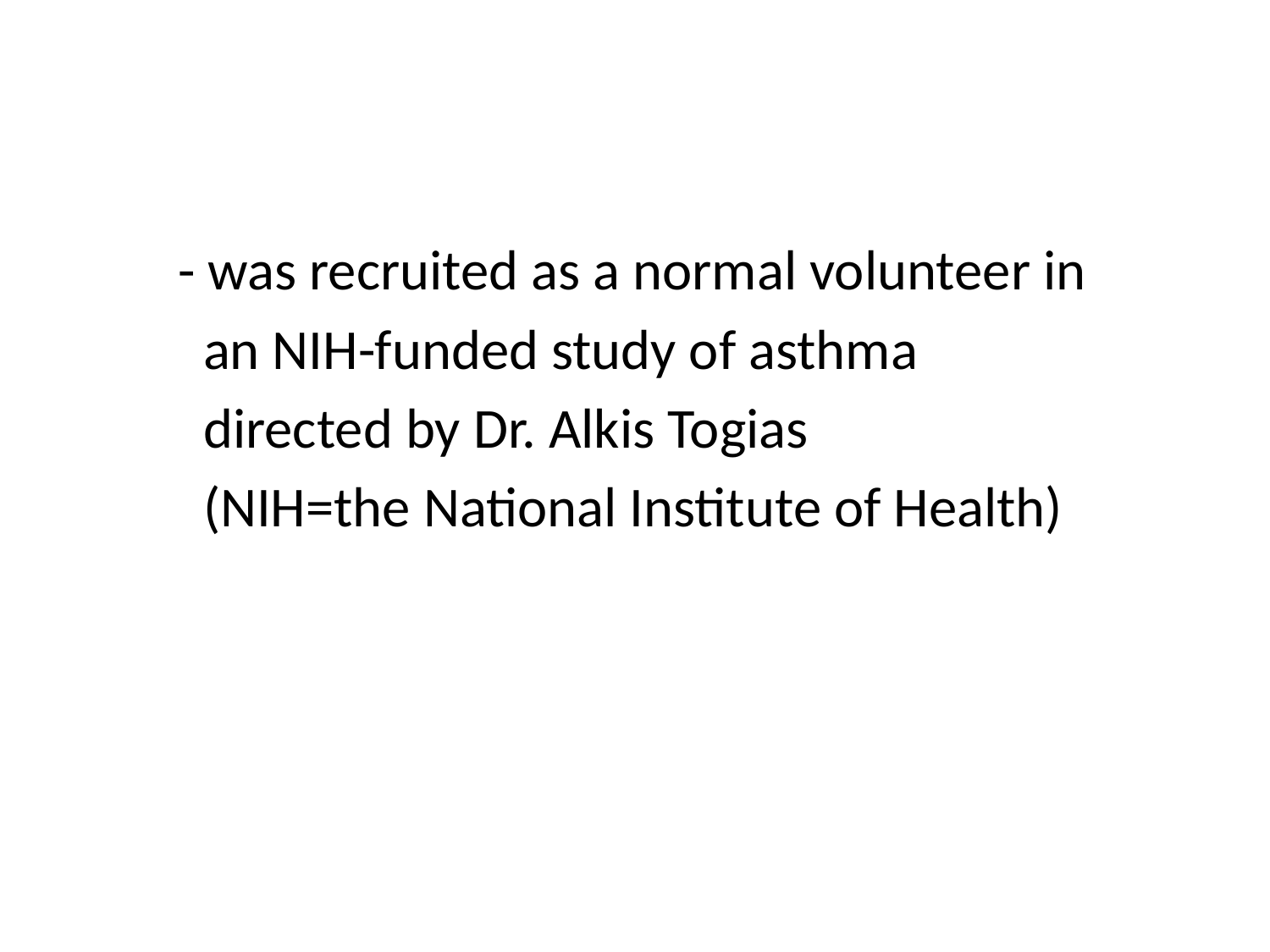

- was recruited as a normal volunteer in
          an NIH-funded study of asthma
          directed by Dr. Alkis Togias
          (NIH=the National Institute of Health)